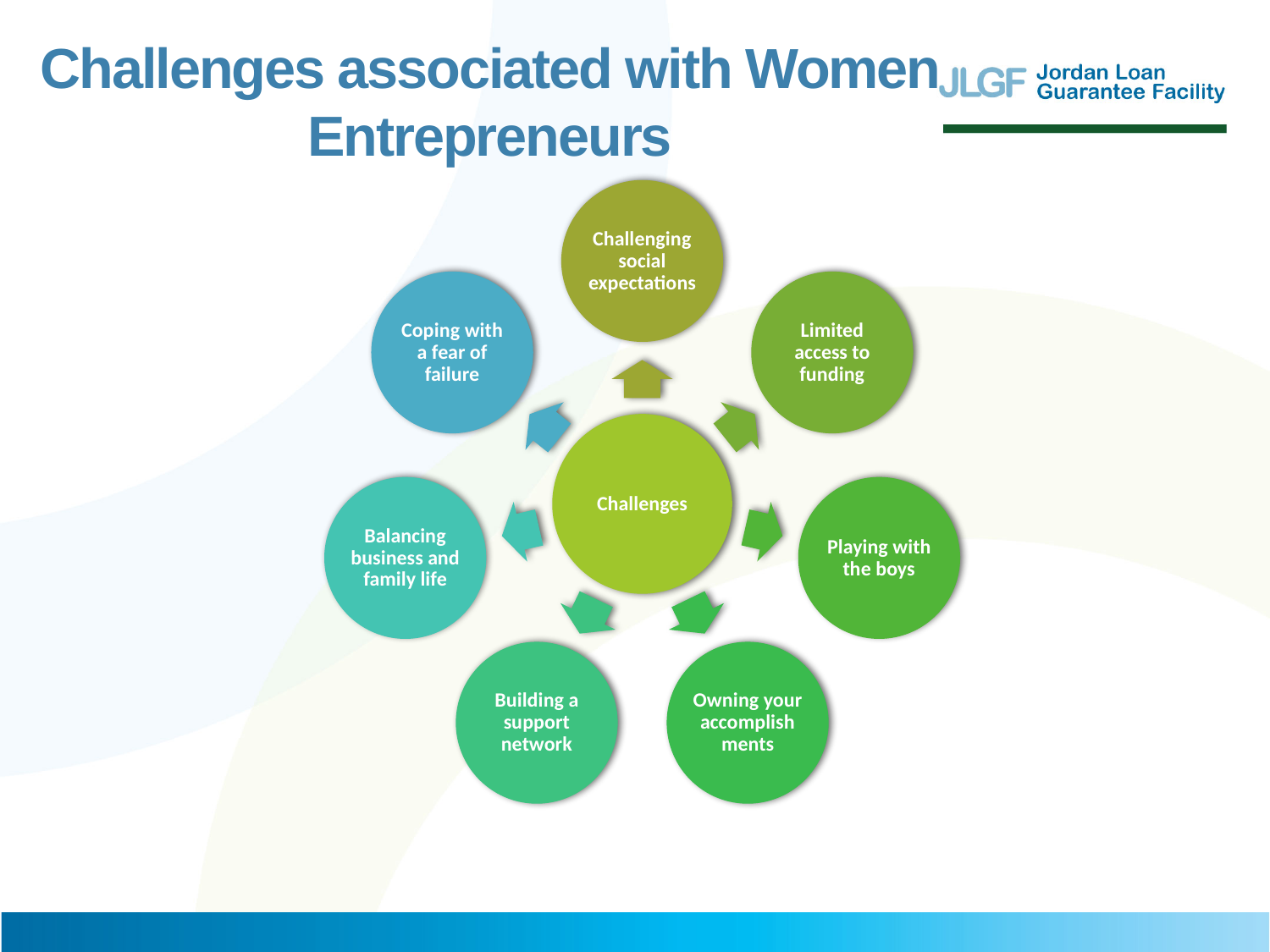

Challenges associated with Women Entrepreneurs

Challenges

Challenging social expectations

Limited access to funding

Playing with the boys

Owning your accomplishments

Building a support network

Balancing business and family life

Coping with a fear of failure